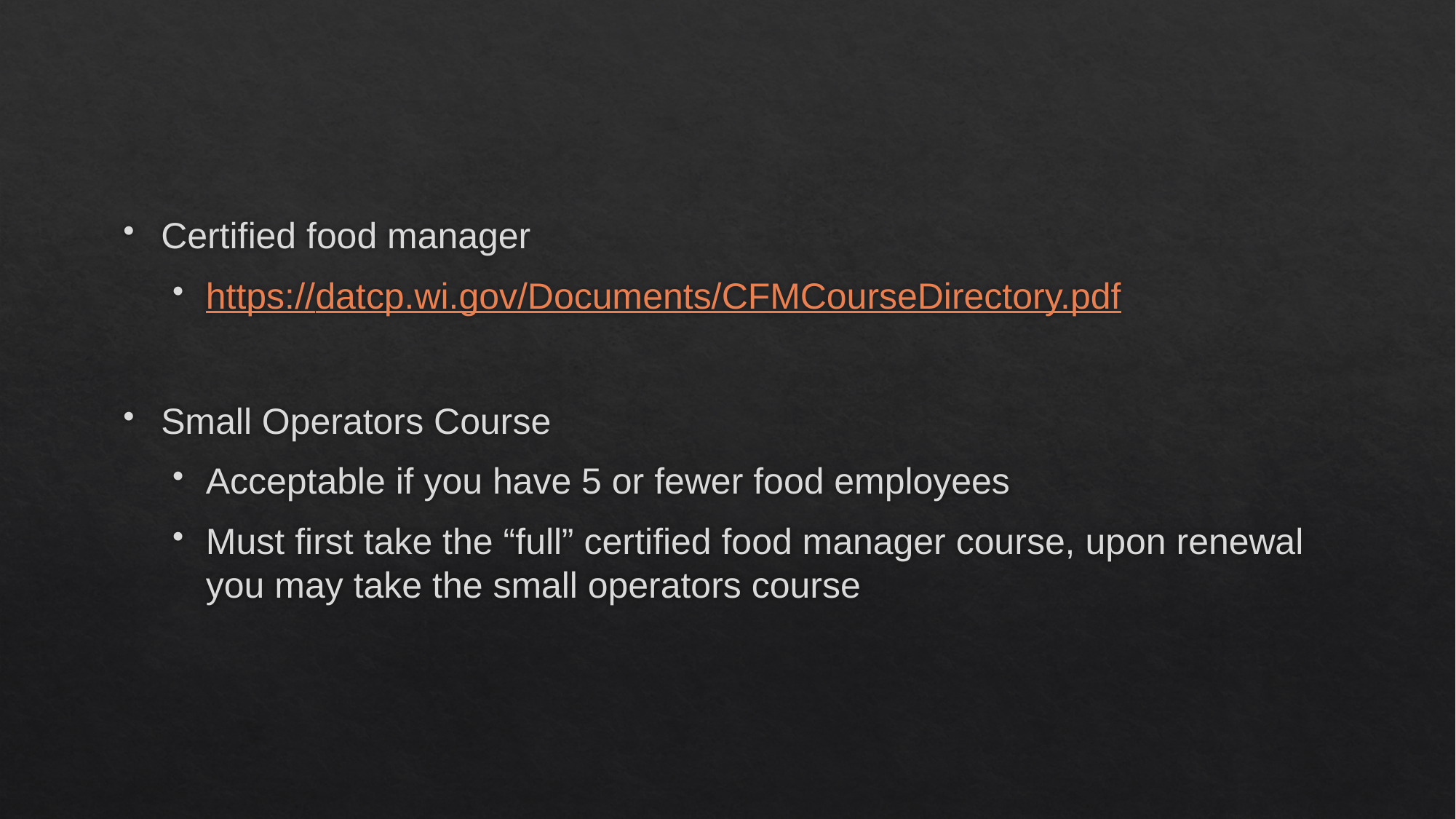

#
Certified food manager
https://datcp.wi.gov/Documents/CFMCourseDirectory.pdf

Small Operators Course
Acceptable if you have 5 or fewer food employees
Must first take the “full” certified food manager course, upon renewal you may take the small operators course